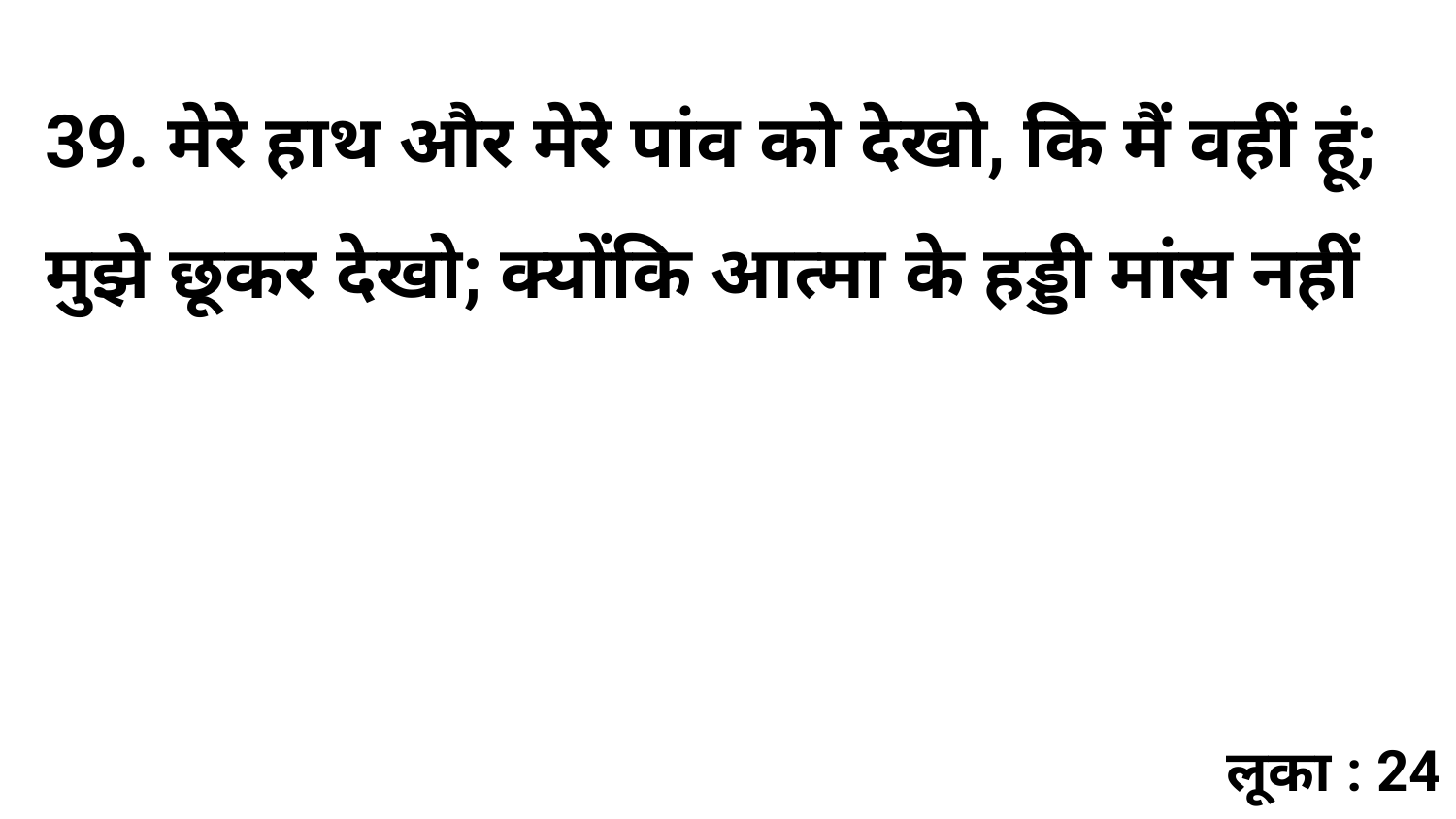

39. मेरे हाथ और मेरे पांव को देखो, कि मैं वहीं हूं; मुझे छूकर देखो; क्योंकि आत्मा के हड्डी मांस नहीं
लूका : 24